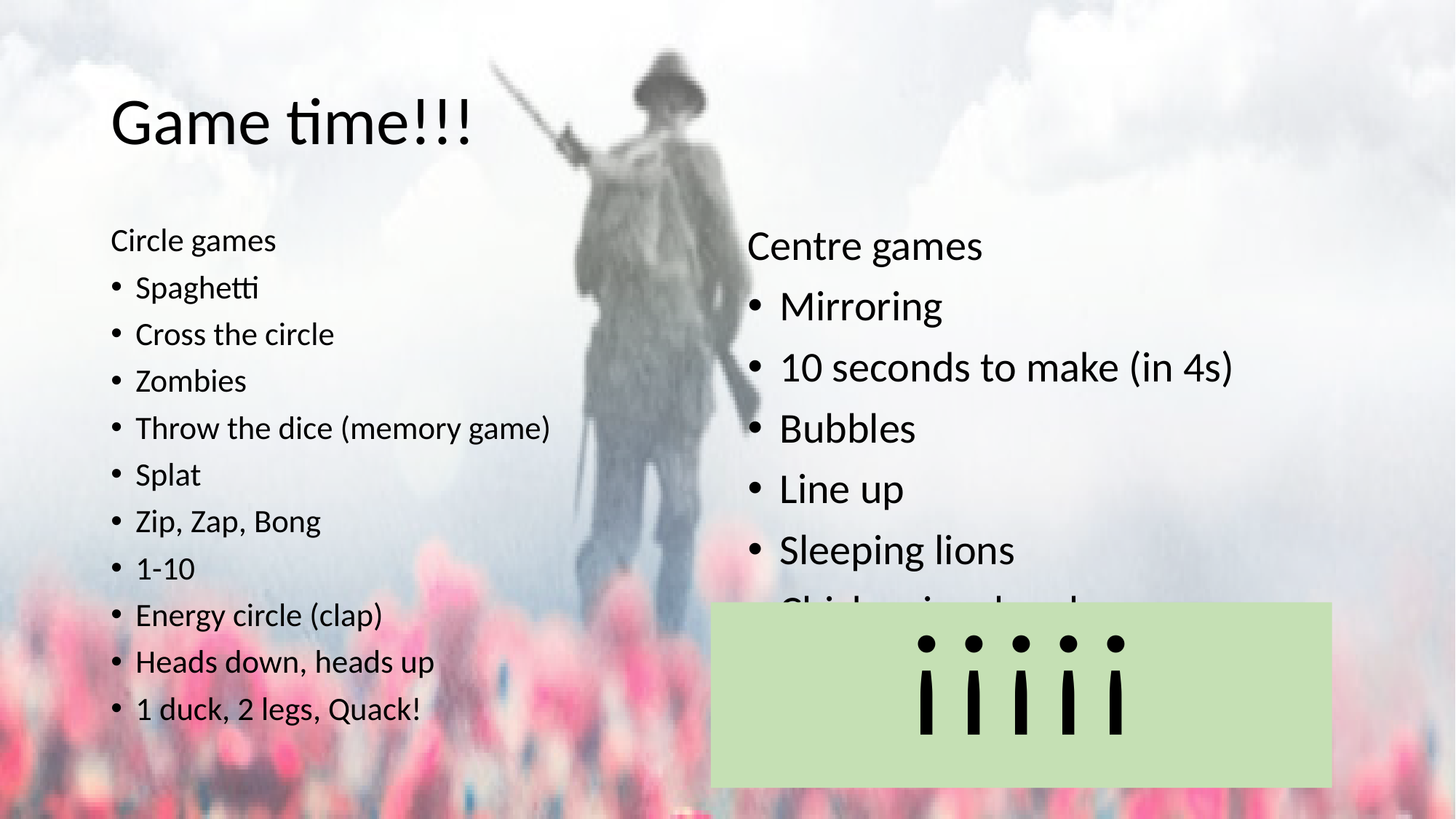

# Game time!!!
Circle games
Spaghetti
Cross the circle
Zombies
Throw the dice (memory game)
Splat
Zip, Zap, Bong
1-10
Energy circle (clap)
Heads down, heads up
1 duck, 2 legs, Quack!
Centre games
Mirroring
10 seconds to make (in 4s)
Bubbles
Line up
Sleeping lions
Chicken in a hen house

!!!!!